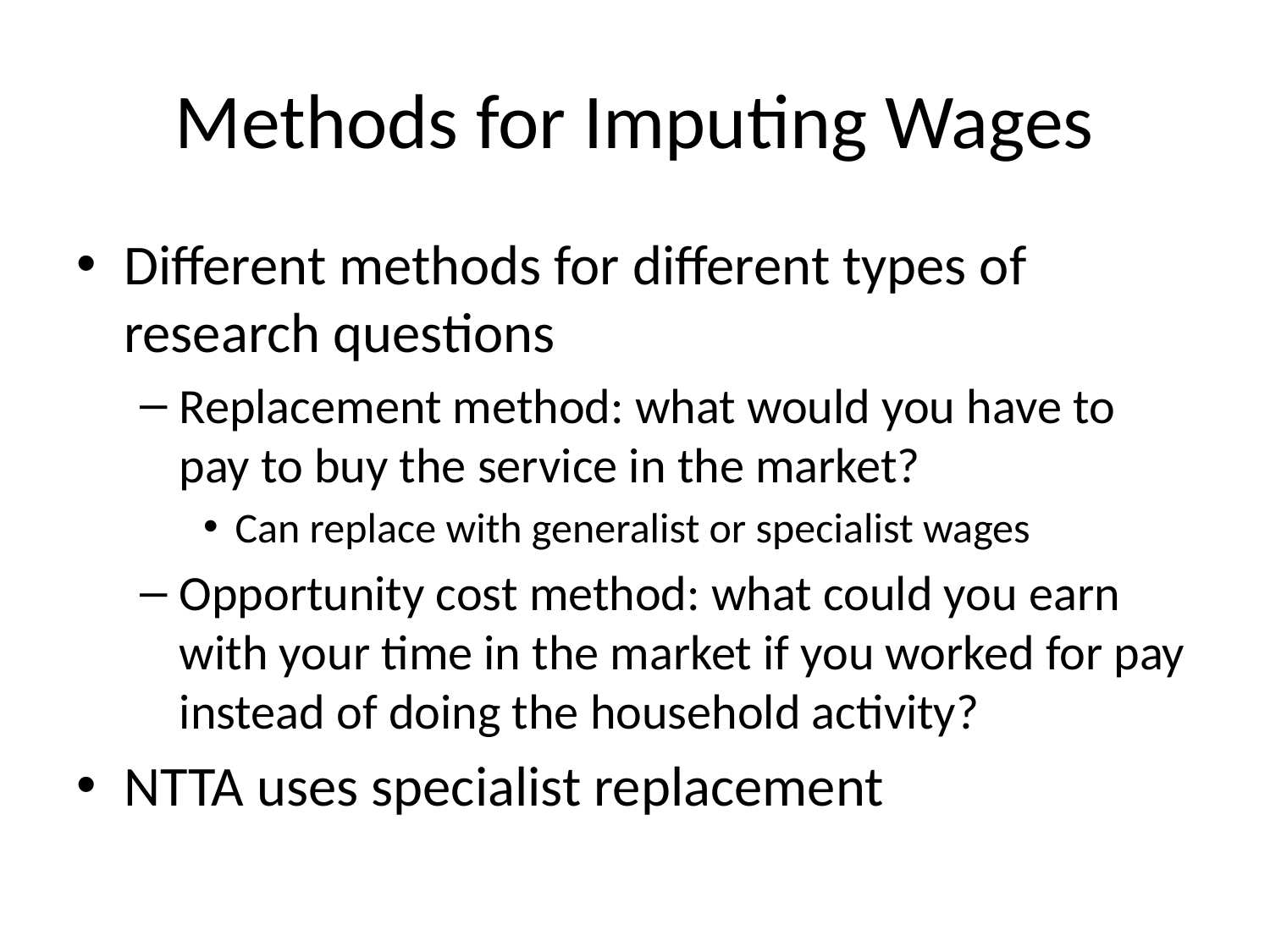

# Methods for Imputing Wages
Different methods for different types of research questions
Replacement method: what would you have to pay to buy the service in the market?
Can replace with generalist or specialist wages
Opportunity cost method: what could you earn with your time in the market if you worked for pay instead of doing the household activity?
NTTA uses specialist replacement